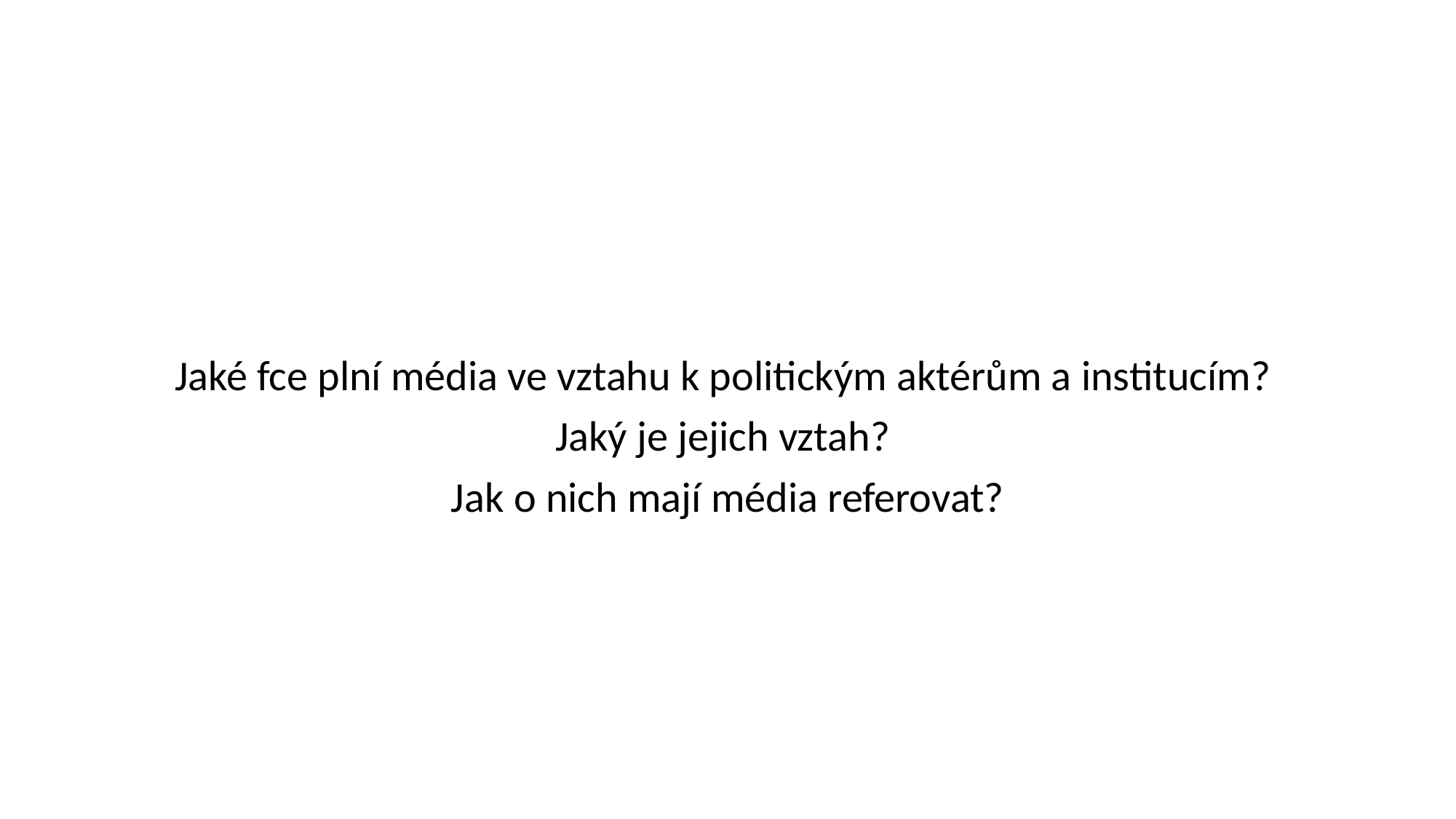

Jaké fce plní média ve vztahu k politickým aktérům a institucím?
Jaký je jejich vztah?
Jak o nich mají média referovat?